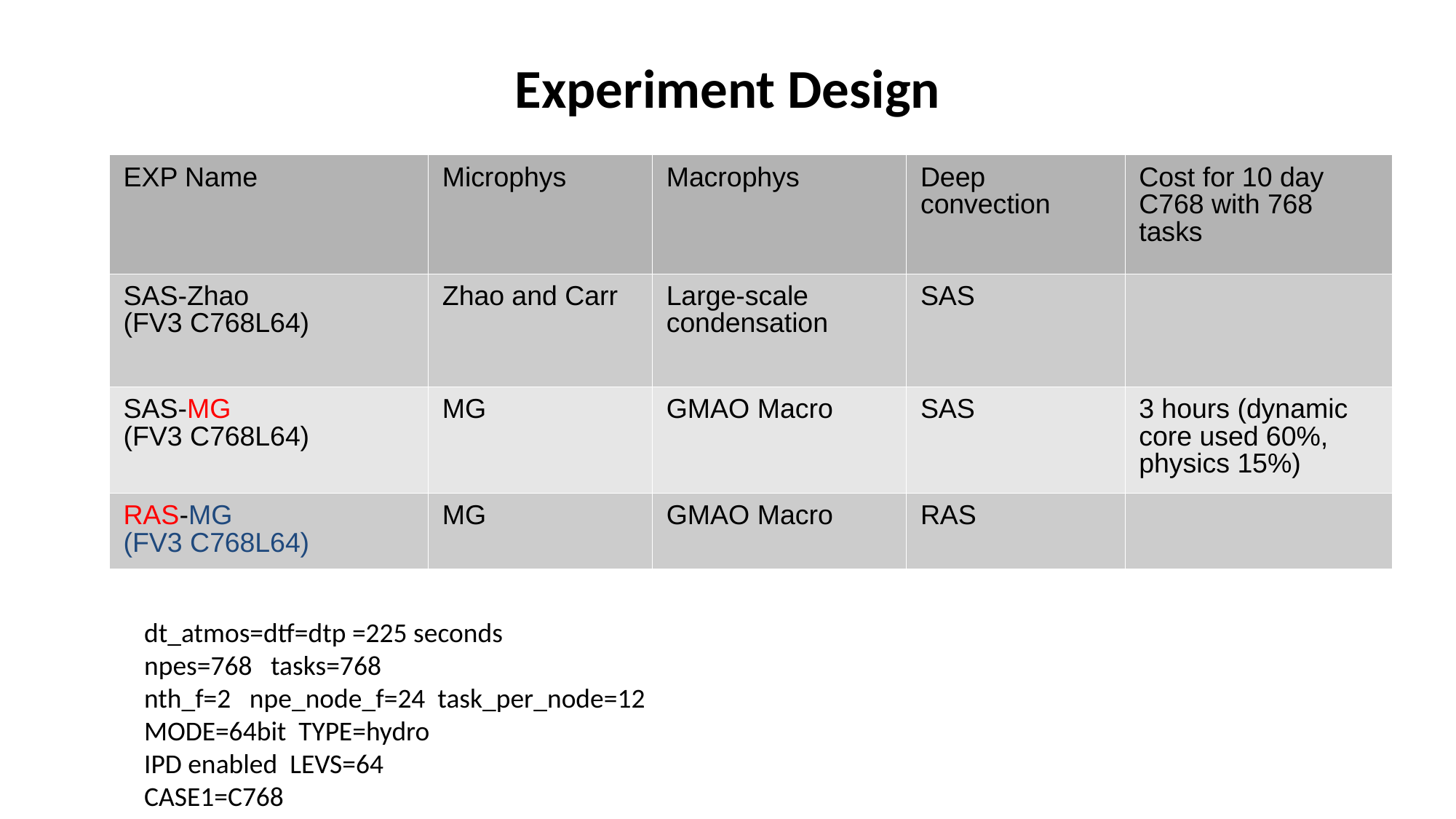

Experiment Design
| EXP Name | Microphys | Macrophys | Deep convection | Cost for 10 day C768 with 768 tasks |
| --- | --- | --- | --- | --- |
| SAS-Zhao (FV3 C768L64) | Zhao and Carr | Large-scale condensation | SAS |  |
| SAS-MG (FV3 C768L64) | MG | GMAO Macro | SAS | 3 hours (dynamic core used 60%, physics 15%) |
| RAS-MG (FV3 C768L64) | MG | GMAO Macro | RAS |  |

dt_atmos=dtf=dtp =225 seconds
npes=768   tasks=768
nth_f=2   npe_node_f=24  task_per_node=12
MODE=64bit  TYPE=hydro
IPD enabled  LEVS=64
CASE1=C768